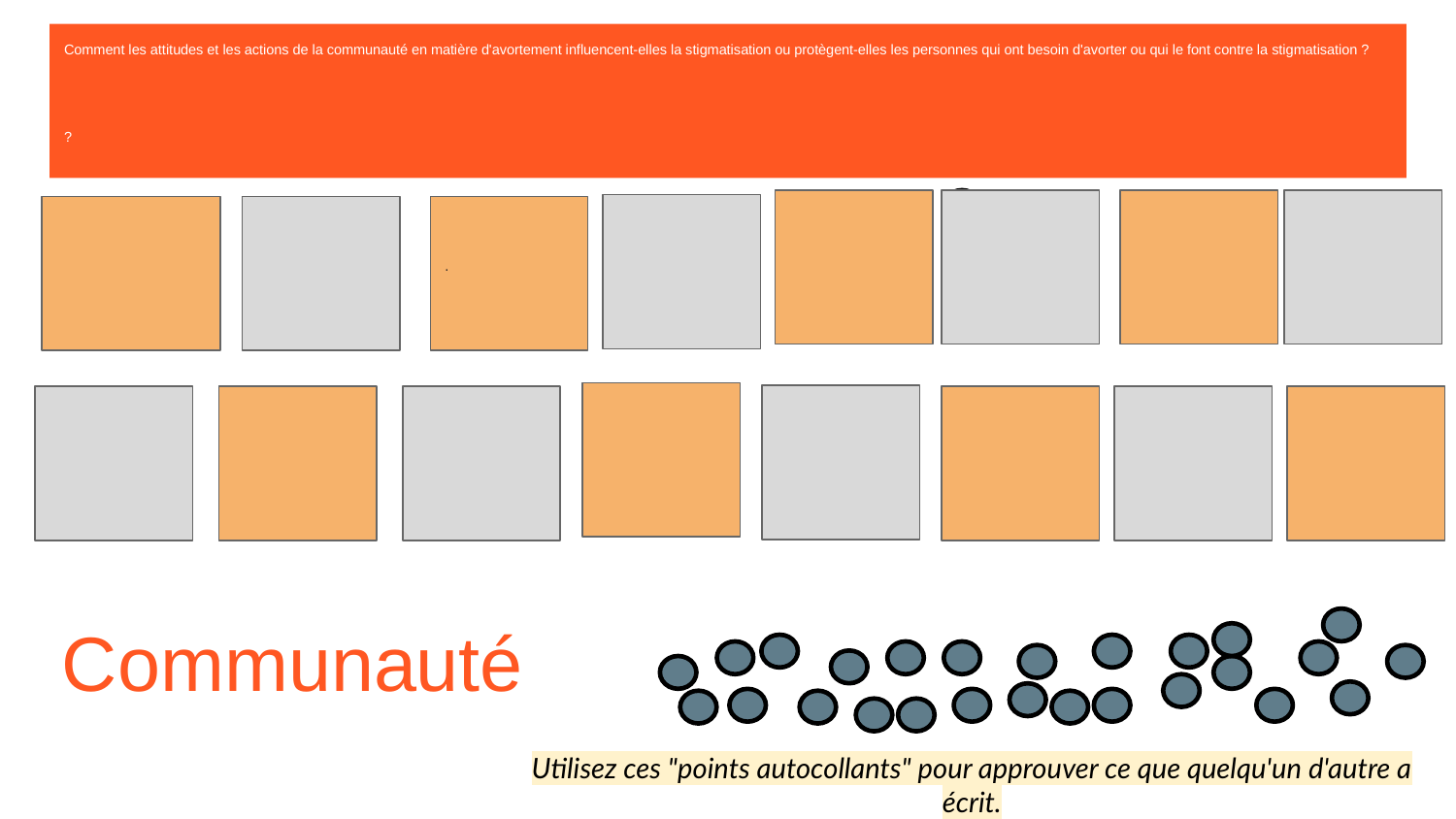

Comment les attitudes et les actions de la communauté en matière d'avortement influencent-elles la stigmatisation ou protègent-elles les personnes qui ont besoin d'avorter ou qui le font contre la stigmatisation ?

?

.

Communauté

Utilisez ces "points autocollants" pour approuver ce que quelqu'un d'autre a écrit.